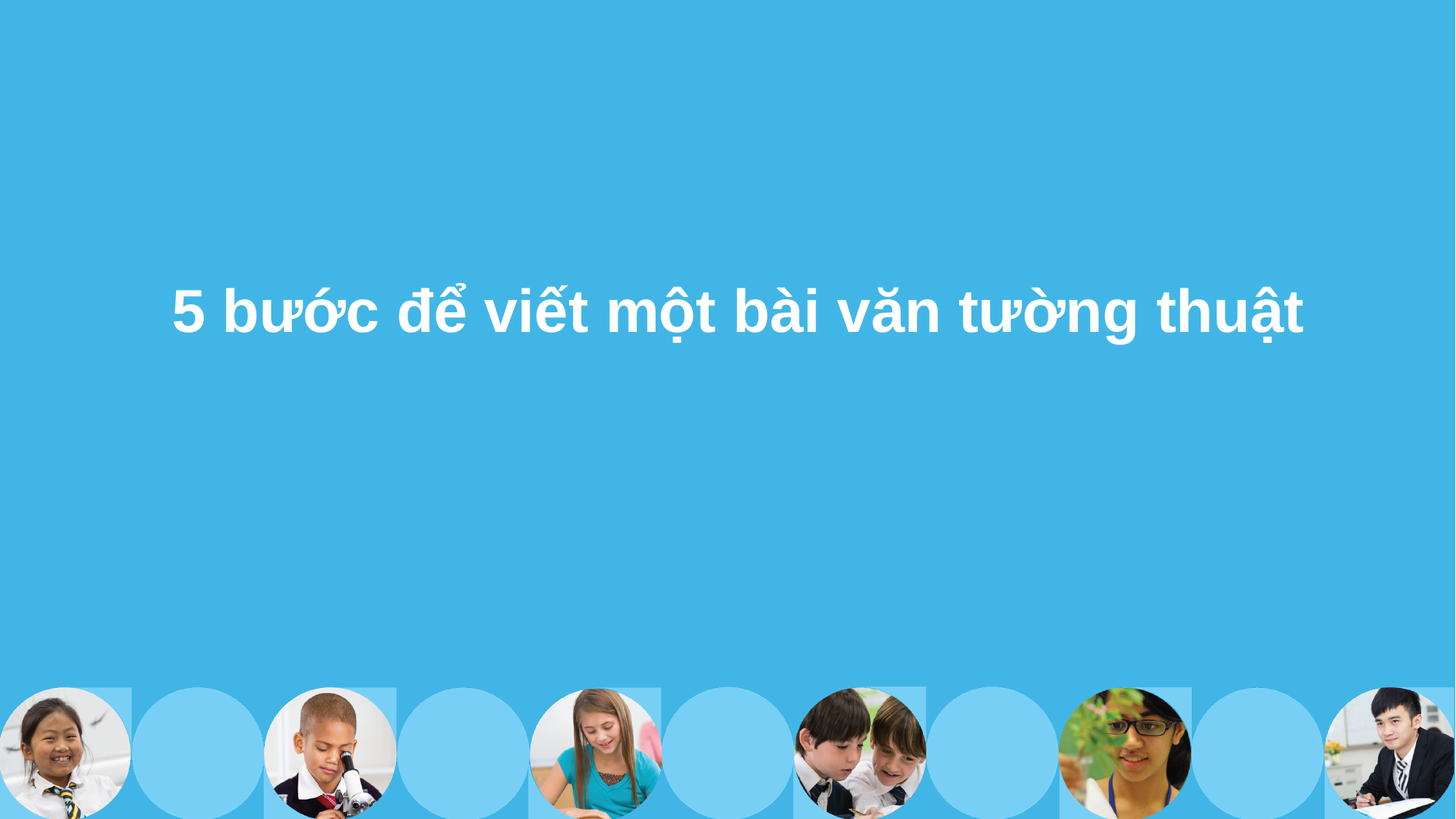

# 5 bước để viết một bài văn tường thuật